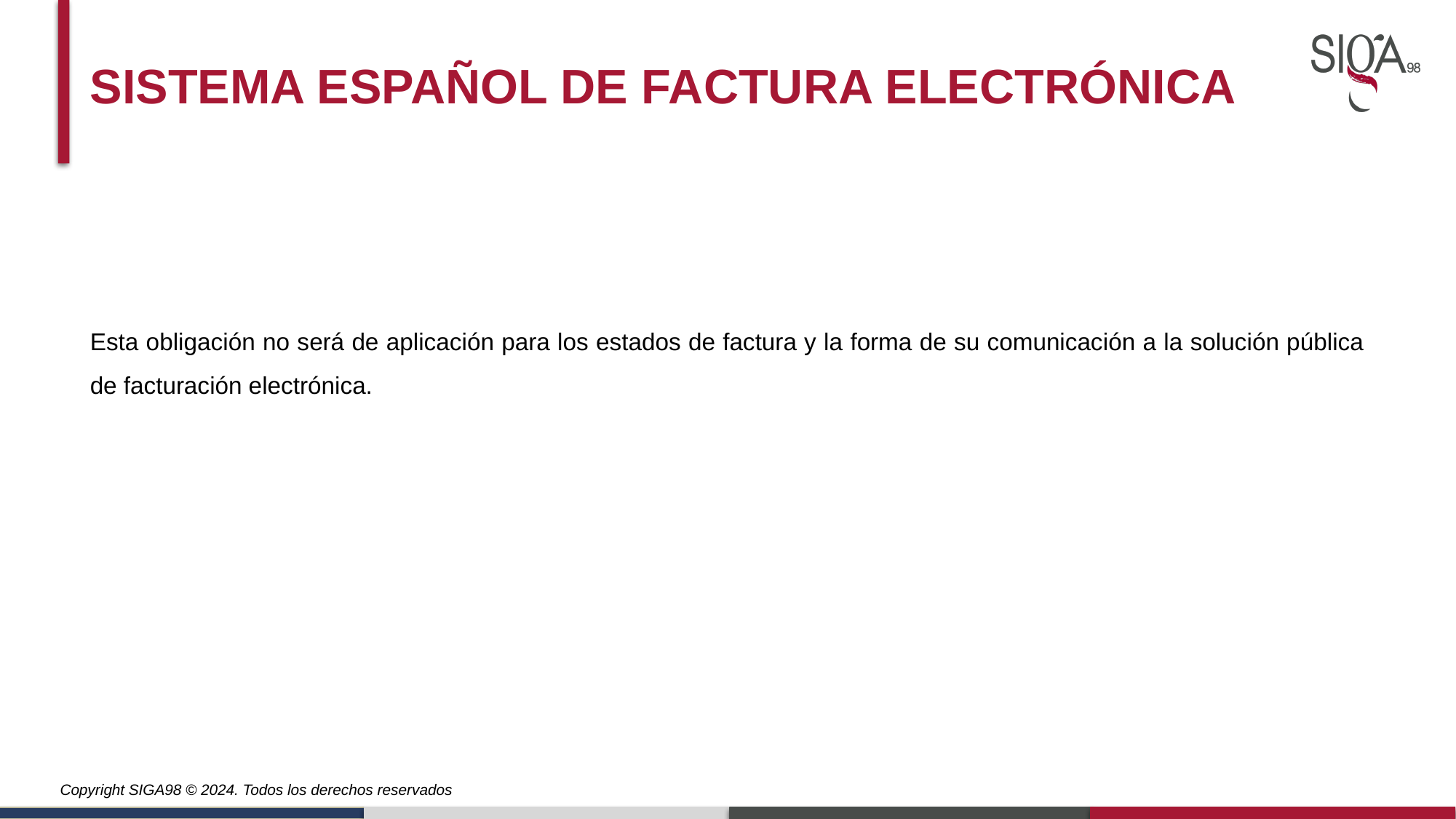

SISTEMA ESPAÑOL DE FACTURA ELECTRÓNICA
Esta obligación no será de aplicación para los estados de factura y la forma de su comunicación a la solución pública de facturación electrónica.